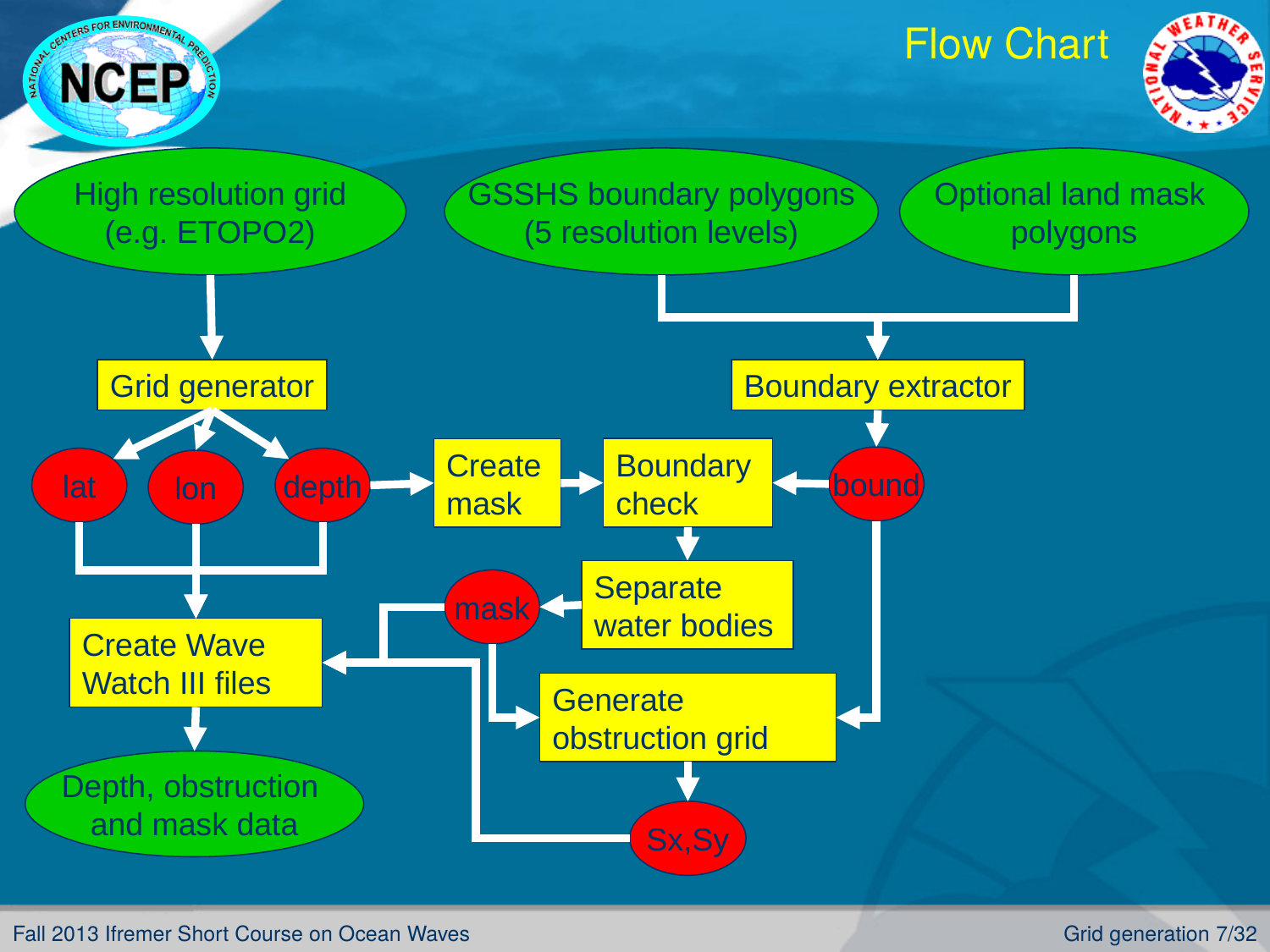

# Flow Chart
High resolution grid
(e.g. ETOPO2)
GSSHS boundary polygons
(5 resolution levels)
Optional land mask
polygons
Grid generator
Boundary extractor
Boundary check
Create mask
bound
lat
depth
lon
Separate water bodies
mask
Create Wave Watch III files
Generate obstruction grid
Depth, obstruction
and mask data
Sx,Sy